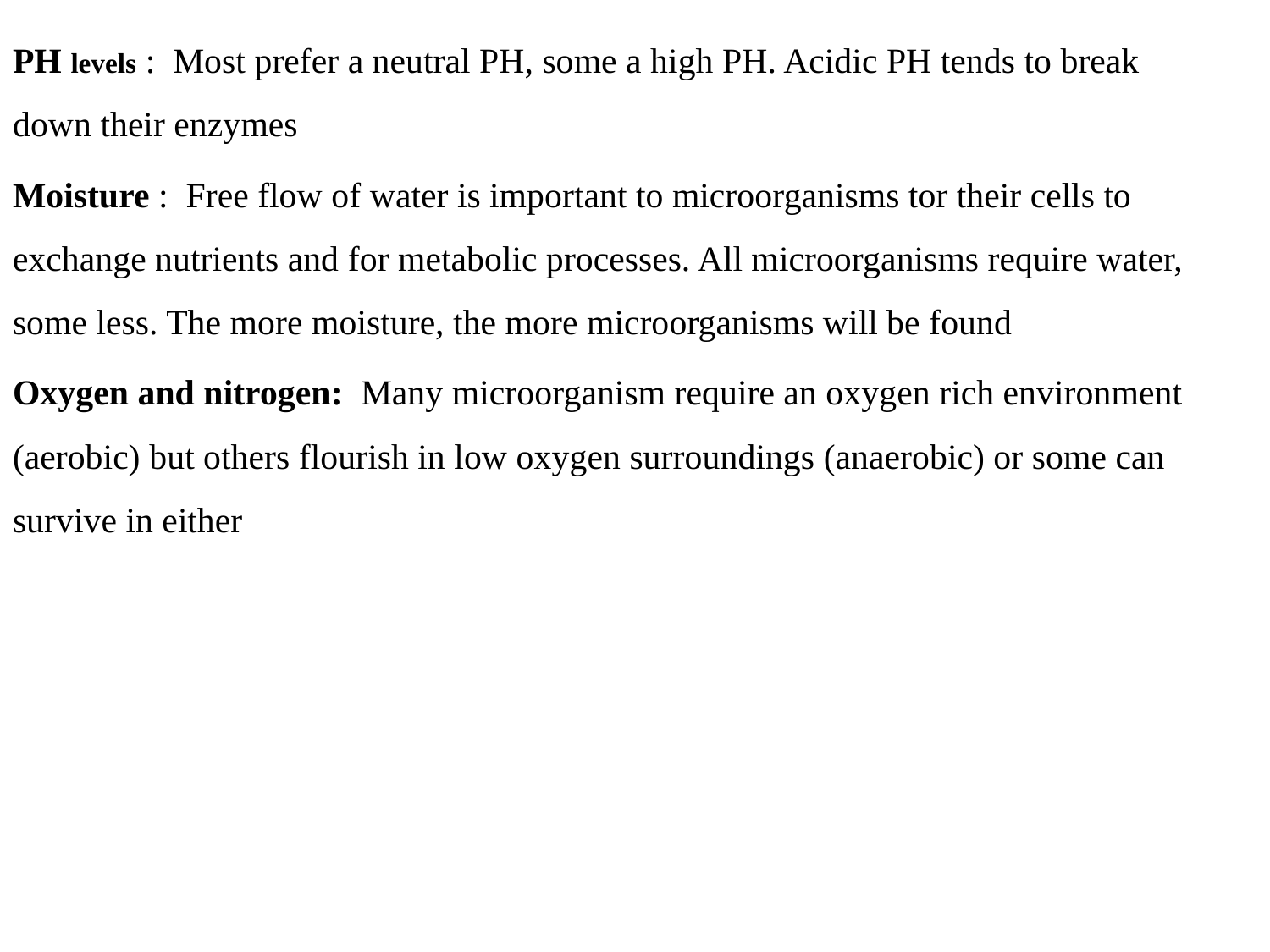

PH levels :  Most prefer a neutral PH, some a high PH. Acidic PH tends to break down their enzymes
Moisture :  Free flow of water is important to microorganisms tor their cells to exchange nutrients and for metabolic processes. All microorganisms require water, some less. The more moisture, the more microorganisms will be found
Oxygen and nitrogen:  Many microorganism require an oxygen rich environment (aerobic) but others flourish in low oxygen surroundings (anaerobic) or some can survive in either